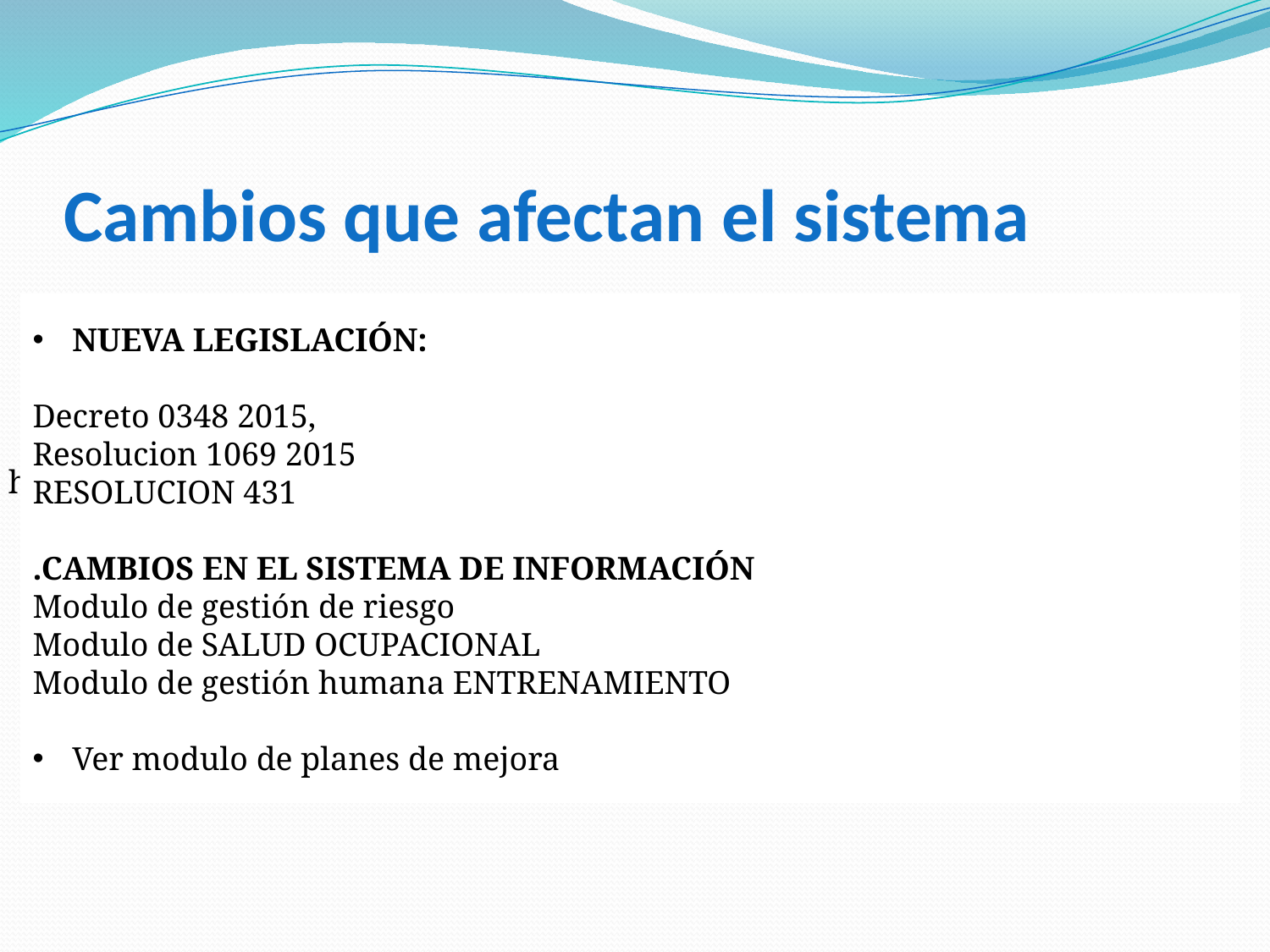

# Cambios que afectan el sistema

NUEVA LEGISLACIÓN:

Decreto 0348 2015,
Resolucion 1069 2015
RESOLUCION 431

.CAMBIOS EN EL SISTEMA DE INFORMACIÓN
Modulo de gestión de riesgo
Modulo de SALUD OCUPACIONAL
Modulo de gestión humana ENTRENAMIENTO

Ver modulo de planes de mejora

Se  ha cumplido  con las metas establecidas en los indicadores de los procesos